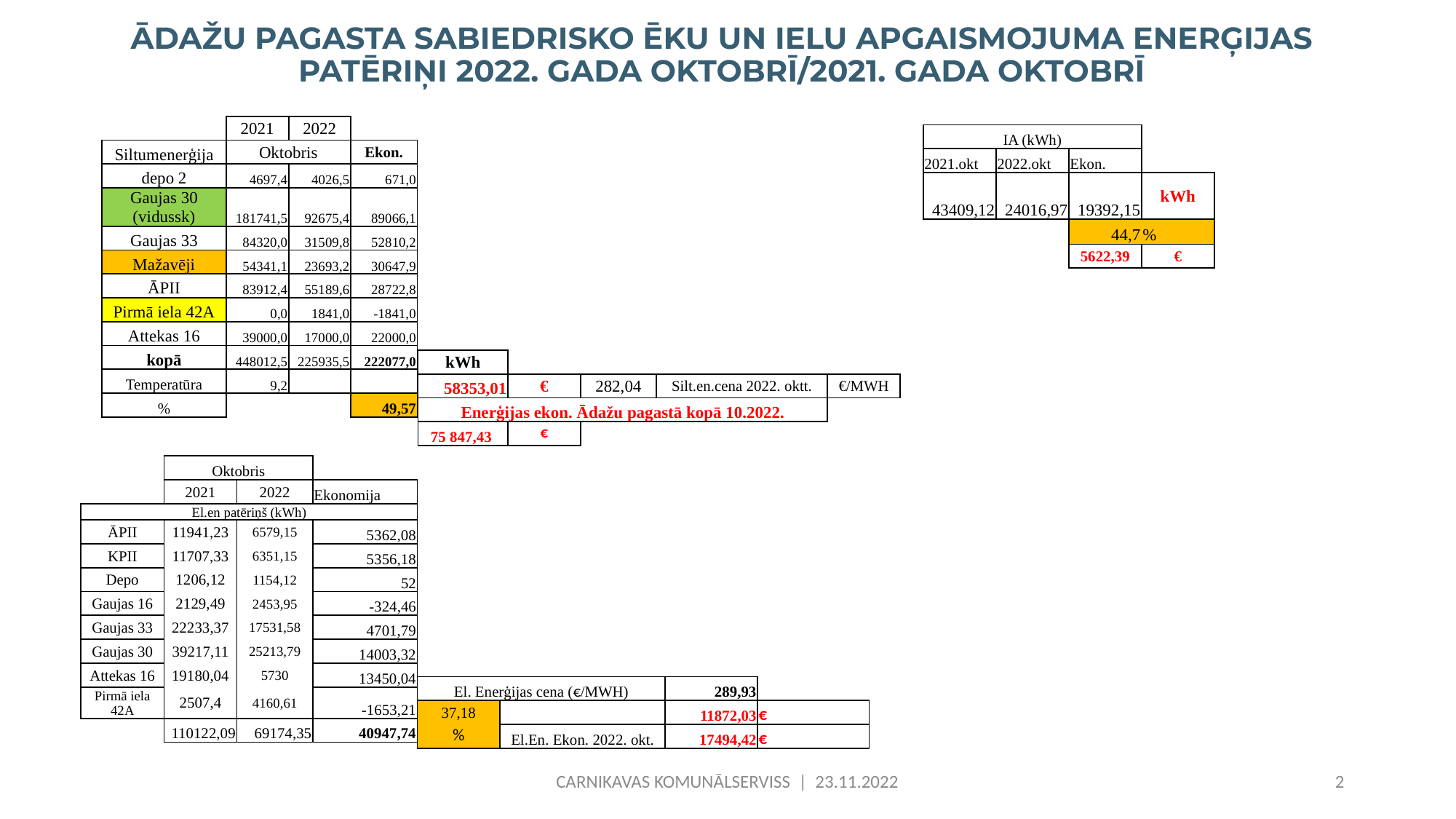

# Ādažu pagasta sabiedrisko ēku un ielu apgaismojuma enerģijas patēriņi 2022. gada Oktobrī/2021. GADA OKTOBRĪ
|  |  | 2021 | 2022 |  |
| --- | --- | --- | --- | --- |
| Siltumenerģija |  | Oktobris |  | Ekon. |
| depo 2 |  | 4697,4 | 4026,5 | 671,0 |
| Gaujas 30 (vidussk) |  | 181741,5 | 92675,4 | 89066,1 |
| Gaujas 33 |  | 84320,0 | 31509,8 | 52810,2 |
| Mažavēji |  | 54341,1 | 23693,2 | 30647,9 |
| ĀPII |  | 83912,4 | 55189,6 | 28722,8 |
| Pirmā iela 42A |  | 0,0 | 1841,0 | -1841,0 |
| Attekas 16 |  | 39000,0 | 17000,0 | 22000,0 |
| kopā |  | 448012,5 | 225935,5 | 222077,0 |
| Temperatūra |  | 9,2 |  |  |
| % |  |  |  | 49,57 |
| IA (kWh) |  |  |  |
| --- | --- | --- | --- |
| 2021.okt | 2022.okt | Ekon. |  |
| 43409,12 | 24016,97 | 19392,15 | kWh |
|  |  | 44,7 | % |
|  |  | 5622,39 | € |
| kWh |  |  |  |  |  |
| --- | --- | --- | --- | --- | --- |
| 58353,01 | € | 282,04 | Silt.en.cena 2022. oktt. |  | €/MWH |
| Enerģijas ekon. Ādažu pagastā kopā 10.2022. |  |  |  |  |  |
| 75 847,43 | € |  |  |  |  |
|  | Oktobris |  |  |
| --- | --- | --- | --- |
|  | 2021 | 2022 | Ekonomija |
| El.en patēriņš (kWh) |  |  |  |
| ĀPII | 11941,23 | 6579,15 | 5362,08 |
| KPII | 11707,33 | 6351,15 | 5356,18 |
| Depo | 1206,12 | 1154,12 | 52 |
| Gaujas 16 | 2129,49 | 2453,95 | -324,46 |
| Gaujas 33 | 22233,37 | 17531,58 | 4701,79 |
| Gaujas 30 | 39217,11 | 25213,79 | 14003,32 |
| Attekas 16 | 19180,04 | 5730 | 13450,04 |
| Pirmā iela 42A | 2507,4 | 4160,61 | -1653,21 |
|  | 110122,09 | 69174,35 | 40947,74 |
| El. Enerģijas cena (€/MWH) |  |  | 289,93 |  |
| --- | --- | --- | --- | --- |
| 37,18 |  |  | 11872,03 | € |
| % | El.En. Ekon. 2022. okt. |  | 17494,42 | € |
CARNIKAVAS KOMUNĀLSERVISS  |  23.11.2022
2